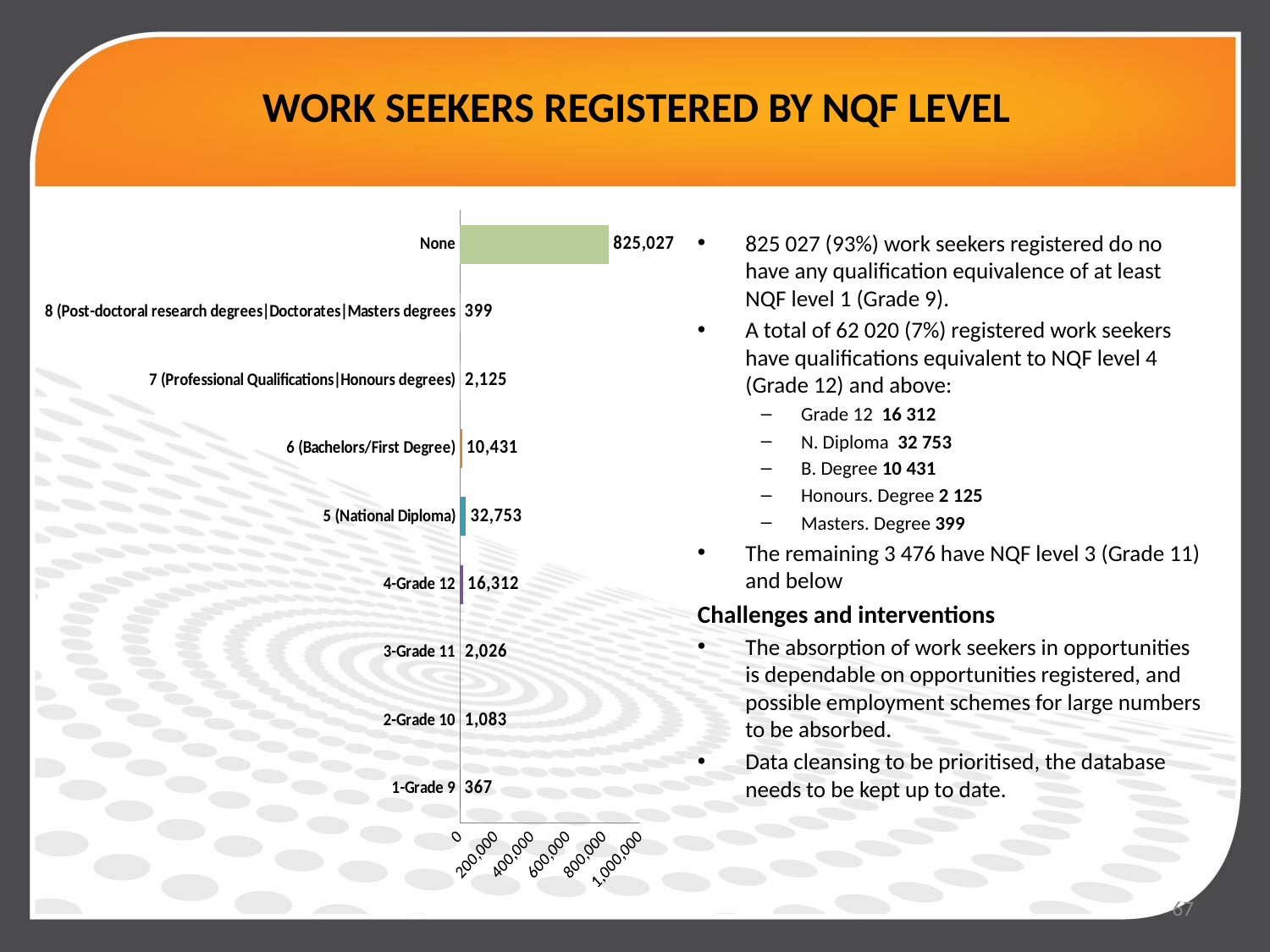

# WORK SEEKERS REGISTERED BY NQF LEVEL

### Chart

| Category |  |
|---|---|
| 1-Grade 9 | 367.0 |
| 2-Grade 10 | 1083.0 |
| 3-Grade 11 | 2026.0 |
| 4-Grade 12 | 16312.0 |
| 5 (National Diploma) | 32753.0 |
| 6 (Bachelors/First Degree) | 10431.0 |
| 7 (Professional Qualifications|Honours degrees) | 2125.0 |
| 8 (Post-doctoral research degrees|Doctorates|Masters degrees | 399.0 |
| None | 825027.0 |

### Chart

| Category |
|---|
825 027 (93%) work seekers registered do no have any qualification equivalence of at least NQF level 1 (Grade 9).
A total of 62 020 (7%) registered work seekers have qualifications equivalent to NQF level 4 (Grade 12) and above:
Grade 12  16 312
N. Diploma  32 753
B. Degree 10 431
Honours. Degree 2 125
Masters. Degree 399
The remaining 3 476 have NQF level 3 (Grade 11) and below
Challenges and interventions
The absorption of work seekers in opportunities is dependable on opportunities registered, and possible employment schemes for large numbers to be absorbed.
Data cleansing to be prioritised, the database needs to be kept up to date.

67